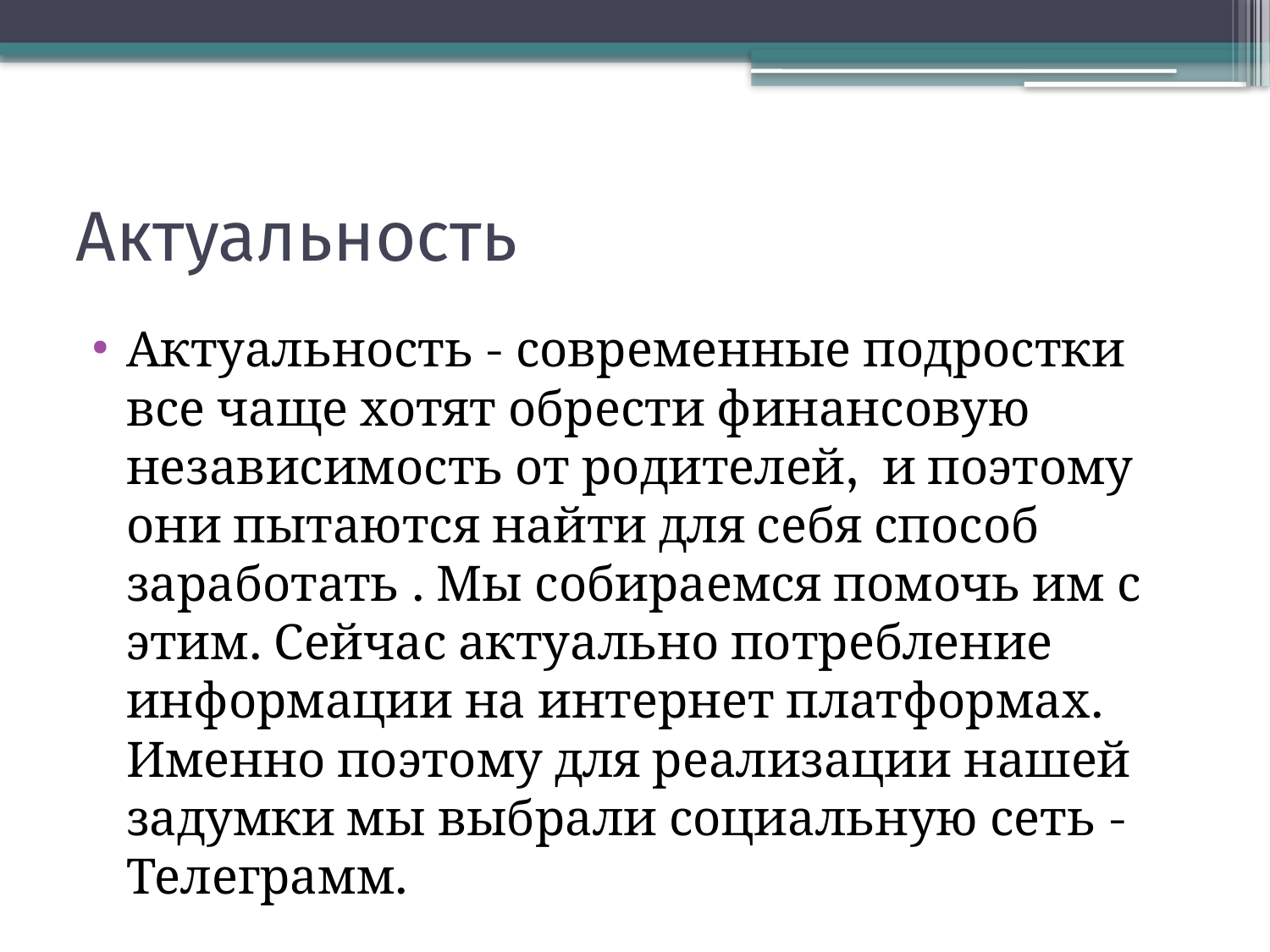

# Актуальность
Актуальность - современные подростки все чаще хотят обрести финансовую независимость от родителей,  и поэтому они пытаются найти для себя способ заработать . Мы собираемся помочь им с этим. Сейчас актуально потребление информации на интернет платформах. Именно поэтому для реализации нашей задумки мы выбрали социальную сеть - Телеграмм.